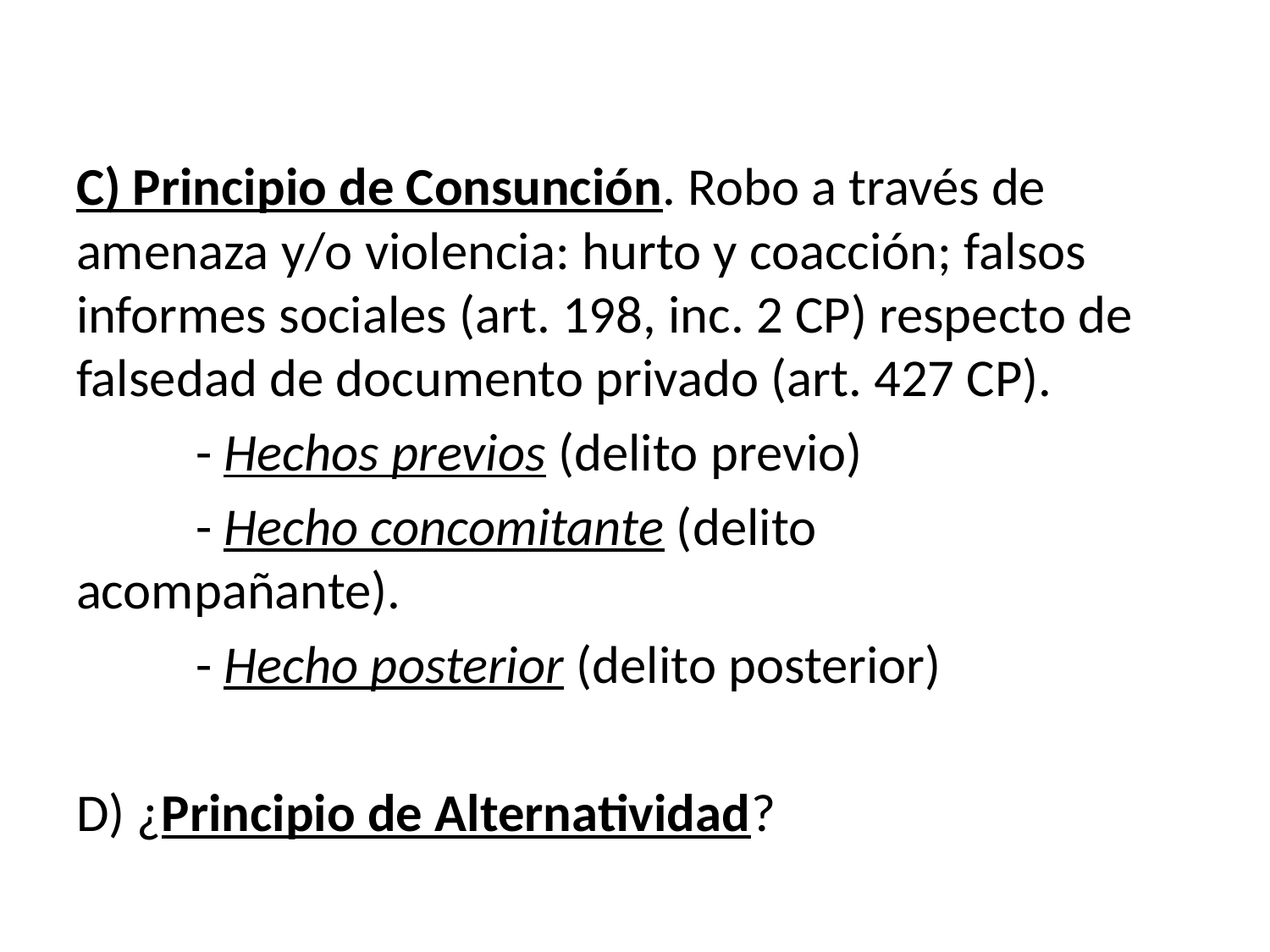

C) Principio de Consunción. Robo a través de amenaza y/o violencia: hurto y coacción; falsos informes sociales (art. 198, inc. 2 CP) respecto de falsedad de documento privado (art. 427 CP).
    	- Hechos previos (delito previo)
	- Hecho concomitante (delito 	acompañante).
	- Hecho posterior (delito posterior)

D) ¿Principio de Alternatividad?